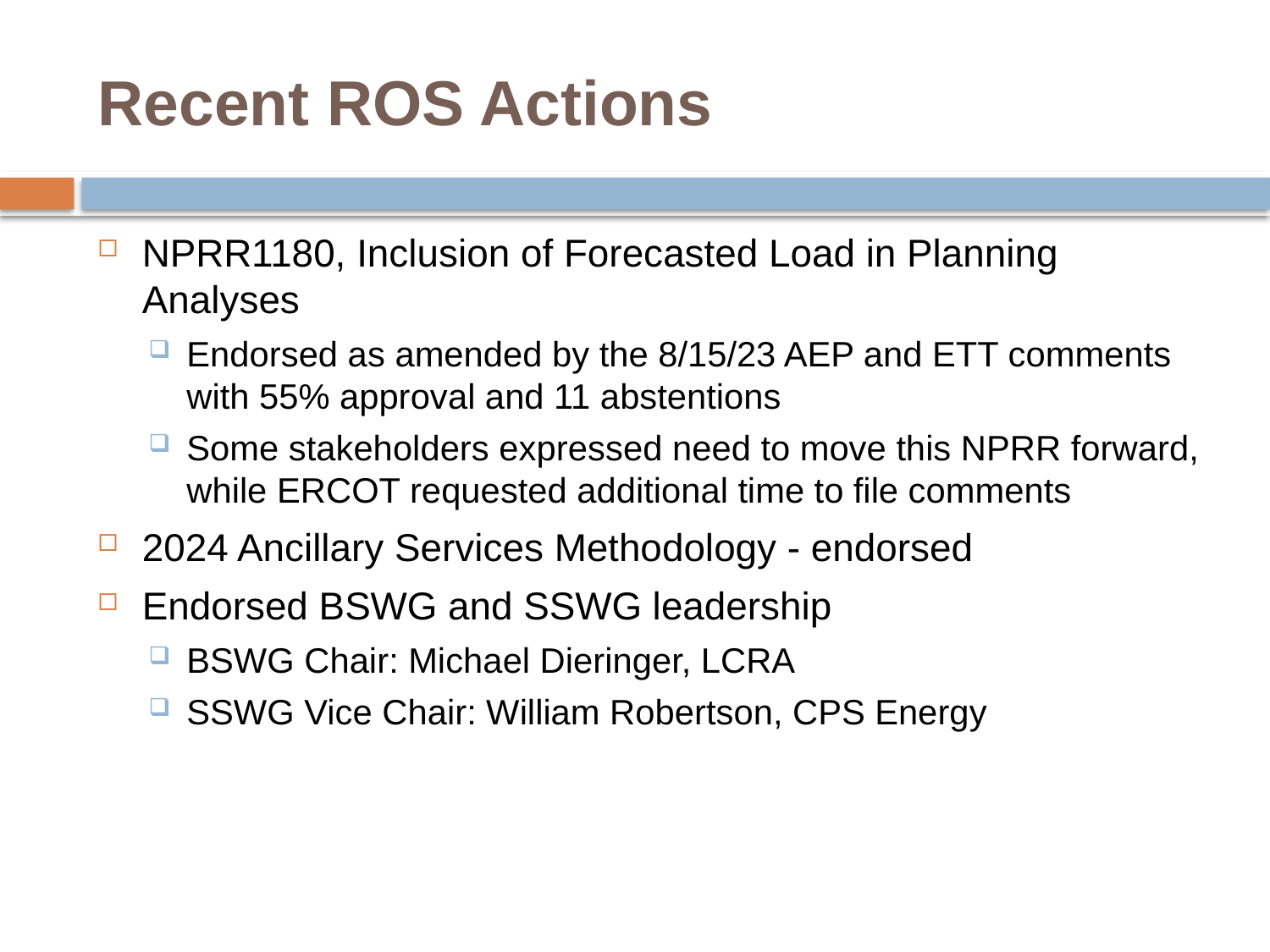

# Recent ROS Actions
NPRR1180, Inclusion of Forecasted Load in Planning Analyses
Endorsed as amended by the 8/15/23 AEP and ETT comments with 55% approval and 11 abstentions
Some stakeholders expressed need to move this NPRR forward, while ERCOT requested additional time to file comments
2024 Ancillary Services Methodology - endorsed
Endorsed BSWG and SSWG leadership
BSWG Chair: Michael Dieringer, LCRA
SSWG Vice Chair: William Robertson, CPS Energy